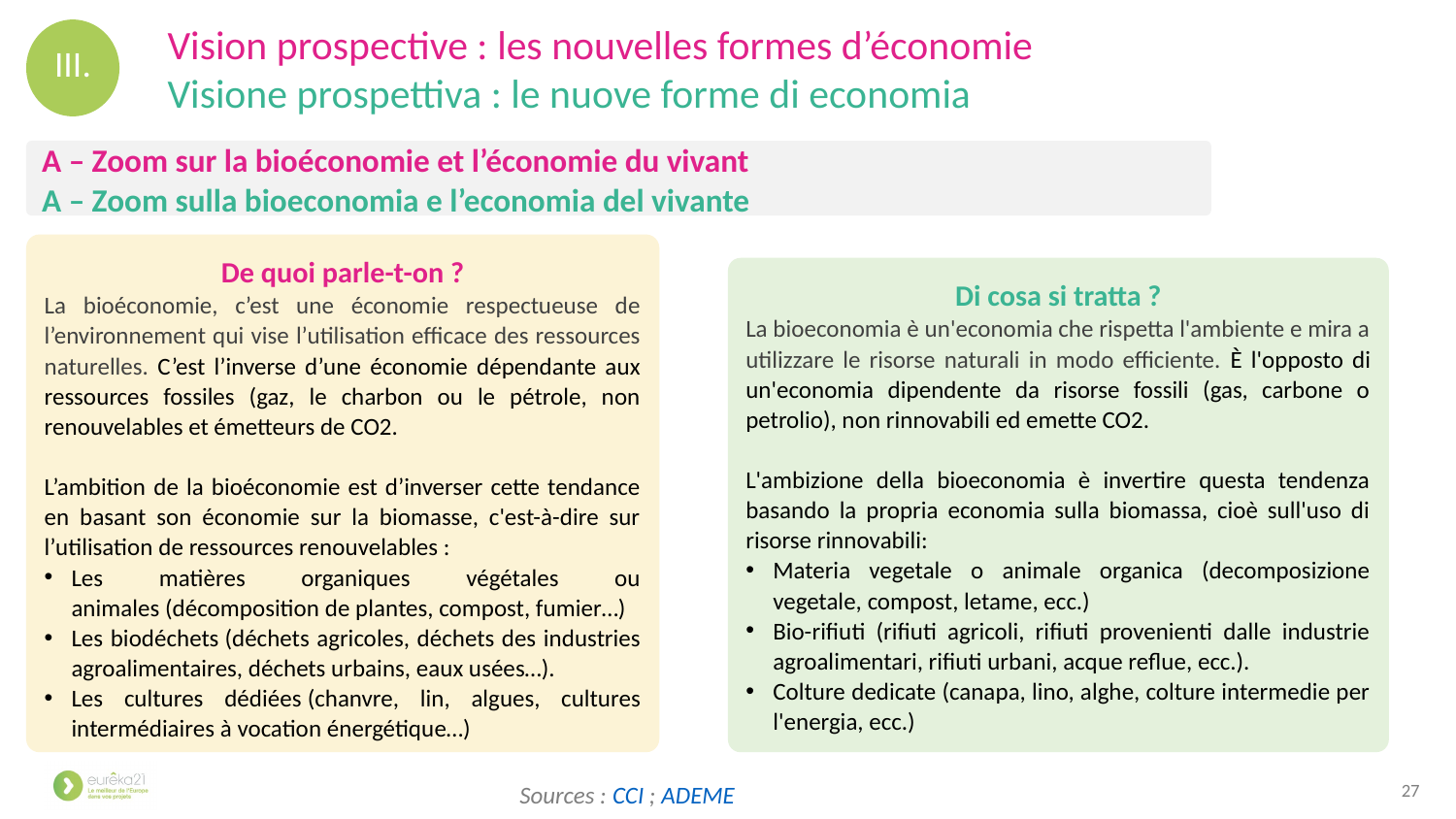

Vision prospective : les nouvelles formes d’économie
Visione prospettiva : le nuove forme di economia
III.

A – Zoom sur la bioéconomie et l’économie du vivant
A – Zoom sulla bioeconomia e l’economia del vivante
De quoi parle-t-on ?
La bioéconomie, c’est une économie respectueuse de l’environnement qui vise l’utilisation efficace des ressources naturelles. C’est l’inverse d’une économie dépendante aux ressources fossiles (gaz, le charbon ou le pétrole, non renouvelables et émetteurs de CO2.

L’ambition de la bioéconomie est d’inverser cette tendance en basant son économie sur la biomasse, c'est-à-dire sur l’utilisation de ressources renouvelables :
Les matières organiques végétales ou animales (décomposition de plantes, compost, fumier…)
Les biodéchets (déchets agricoles, déchets des industries agroalimentaires, déchets urbains, eaux usées…).
Les cultures dédiées (chanvre, lin, algues, cultures intermédiaires à vocation énergétique…)

Di cosa si tratta ?
La bioeconomia è un'economia che rispetta l'ambiente e mira a utilizzare le risorse naturali in modo efficiente. È l'opposto di un'economia dipendente da risorse fossili (gas, carbone o petrolio), non rinnovabili ed emette CO2.

L'ambizione della bioeconomia è invertire questa tendenza basando la propria economia sulla biomassa, cioè sull'uso di risorse rinnovabili:
Materia vegetale o animale organica (decomposizione vegetale, compost, letame, ecc.)
Bio-rifiuti (rifiuti agricoli, rifiuti provenienti dalle industrie agroalimentari, rifiuti urbani, acque reflue, ecc.).
Colture dedicate (canapa, lino, alghe, colture intermedie per l'energia, ecc.)
27
Sources : CCI ; ADEME